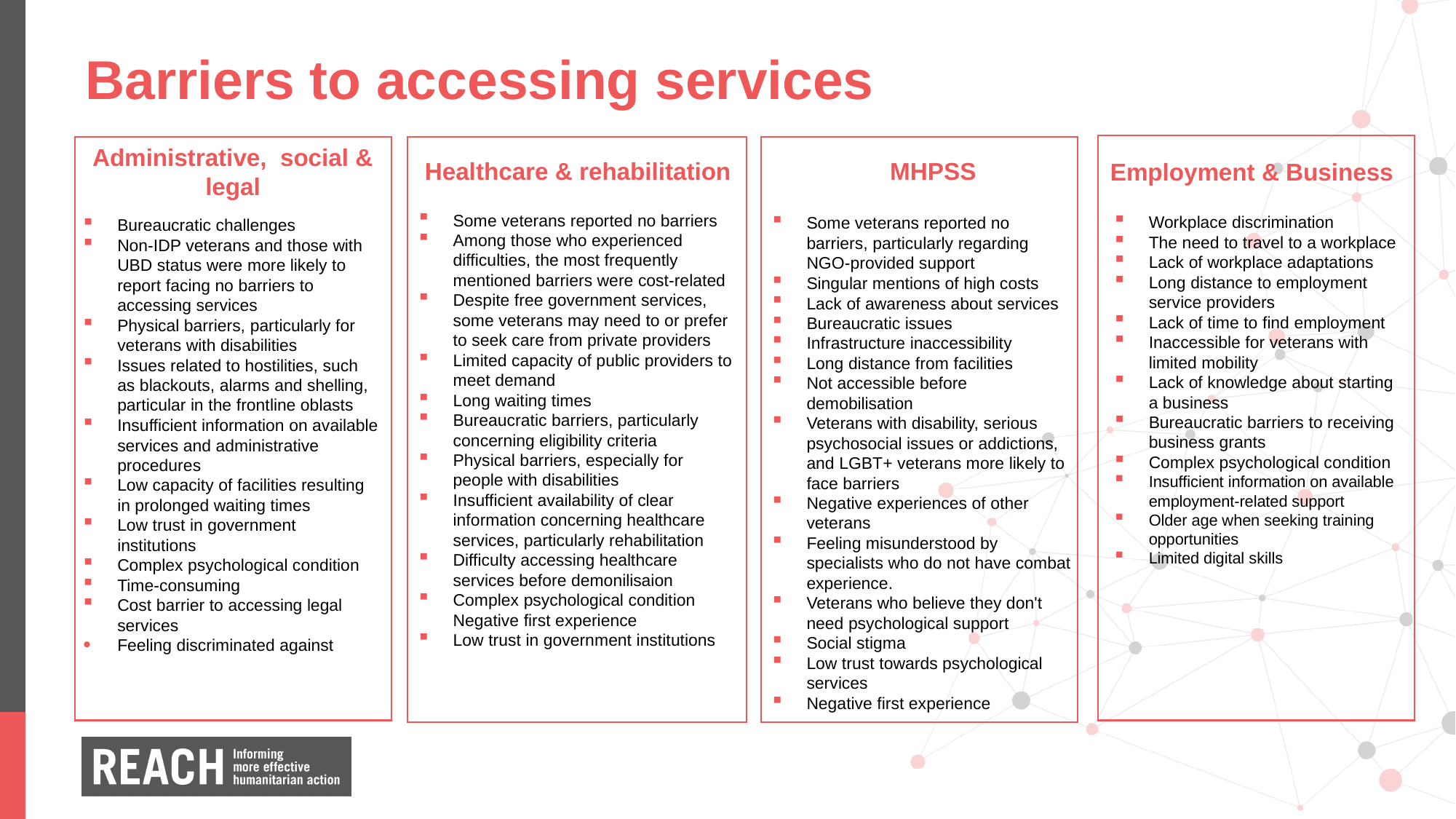

Barriers to accessing services

Administrative,  social & legal
Healthcare & rehabilitation
MHPSS
Employment & Business
Some veterans reported no barriers
Among those who experienced difficulties, the most frequently mentioned barriers were cost-related
Despite free government services, some veterans may need to or prefer to seek care from private providers
Limited capacity of public providers to meet demand
Long waiting times
Bureaucratic barriers, particularly concerning eligibility criteria
Physical barriers, especially for people with disabilities
Insufficient availability of clear information concerning healthcare services, particularly rehabilitation
Difficulty accessing healthcare services before demonilisaion
Complex psychological condition Negative first experience
Low trust in government institutions
Workplace discrimination
The need to travel to a workplace
Lack of workplace adaptations
Long distance to employment service providers
Lack of time to find employment
Inaccessible for veterans with limited mobility
Lack of knowledge about starting a business
Bureaucratic barriers to receiving business grants
Complex psychological condition
Insufficient information on available employment-related support
Older age when seeking training opportunities
Limited digital skills

Some veterans reported no barriers, particularly regarding NGO-provided support
Singular mentions of high costs
Lack of awareness about services
Bureaucratic issues
Infrastructure inaccessibility
Long distance from facilities
Not accessible before demobilisation
Veterans with disability, serious psychosocial issues or addictions, and LGBT+ veterans more likely to face barriers
Negative experiences of other veterans
Feeling misunderstood by specialists who do not have combat experience.
Veterans who believe they don't need psychological support
Social stigma
Low trust towards psychological services
Negative first experience

Bureaucratic challenges
Non-IDP veterans and those with UBD status were more likely to report facing no barriers to accessing services
Physical barriers, particularly for veterans with disabilities
Issues related to hostilities, such as blackouts, alarms and shelling, particular in the frontline oblasts
Insufficient information on available services and administrative procedures
Low capacity of facilities resulting in prolonged waiting times
Low trust in government institutions
Complex psychological condition
Time-consuming
Cost barrier to accessing legal services
Feeling discriminated against